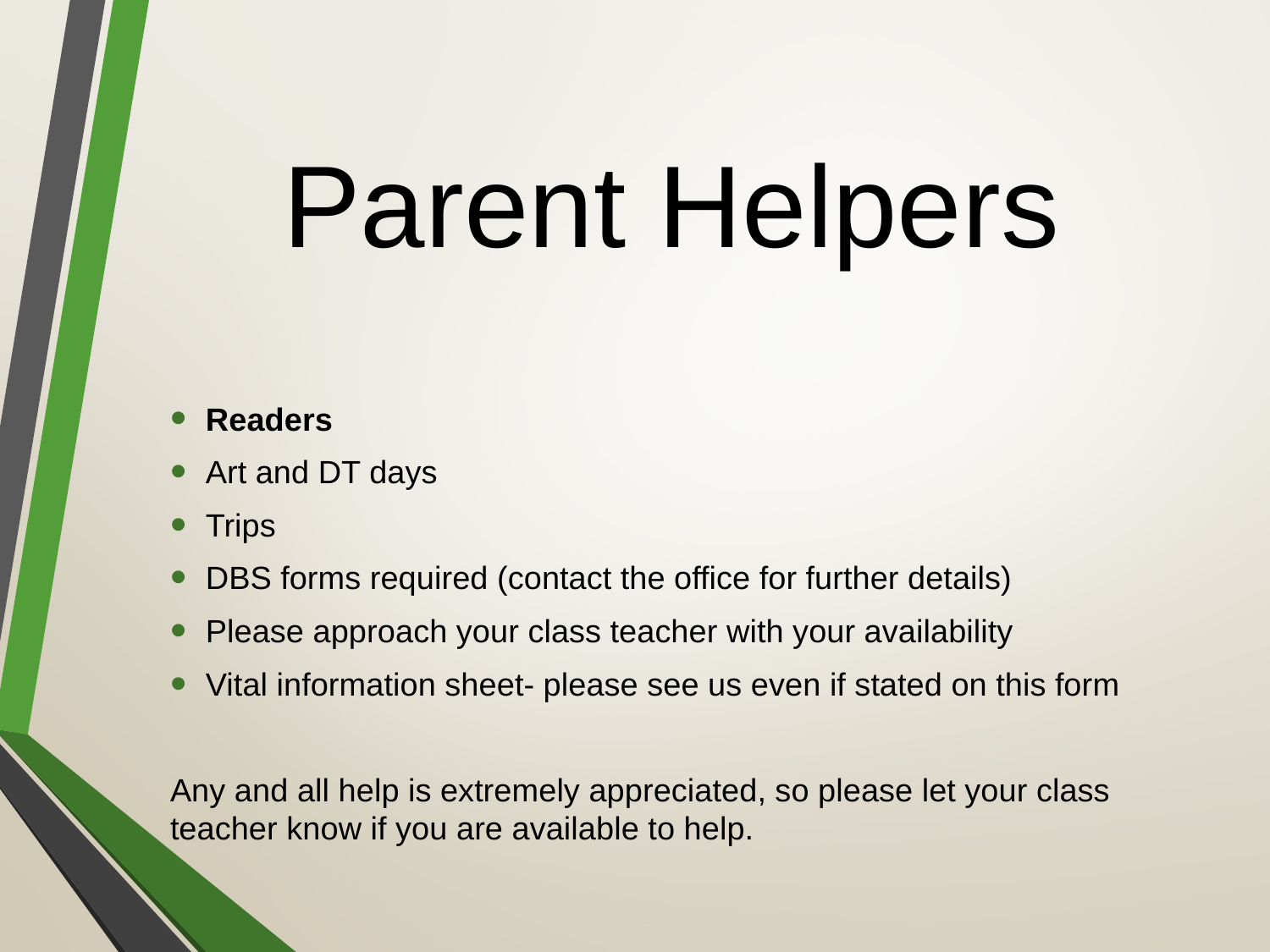

# Parent Helpers
Readers
Art and DT days
Trips
DBS forms required (contact the office for further details)
Please approach your class teacher with your availability
Vital information sheet- please see us even if stated on this form

Any and all help is extremely appreciated, so please let your class teacher know if you are available to help.